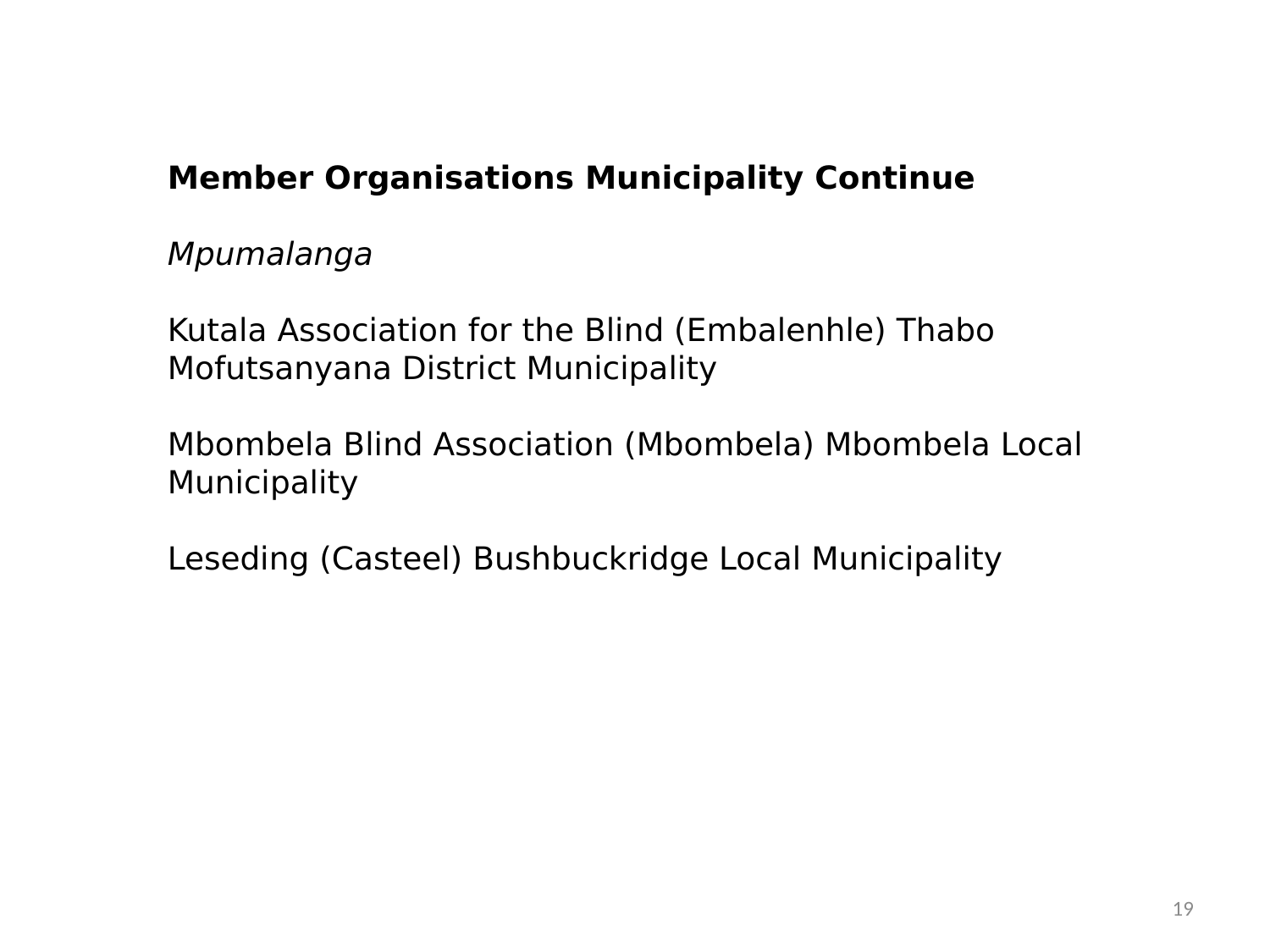

Member Organisations Municipality Continue

Mpumalanga

Kutala Association for the Blind (Embalenhle) Thabo Mofutsanyana District Municipality

Mbombela Blind Association (Mbombela) Mbombela Local Municipality

Leseding (Casteel) Bushbuckridge Local Municipality

19